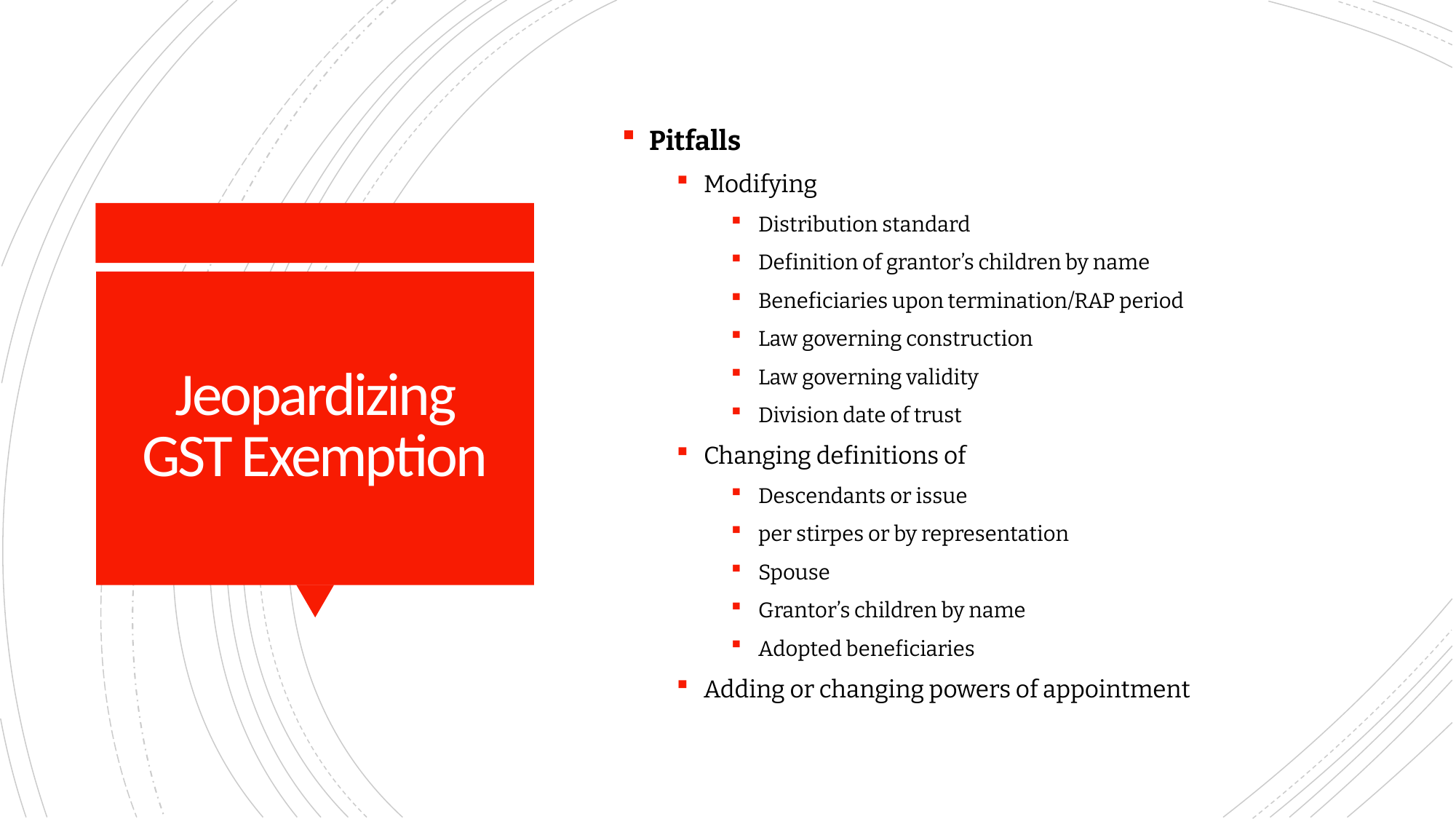

Pitfalls
Modifying
Distribution standard
Definition of grantor’s children by name
Beneficiaries upon termination/RAP period
Law governing construction
Law governing validity
Division date of trust
Changing definitions of
Descendants or issue
per stirpes or by representation
Spouse
Grantor’s children by name
Adopted beneficiaries
Adding or changing powers of appointment
# Jeopardizing GST Exemption